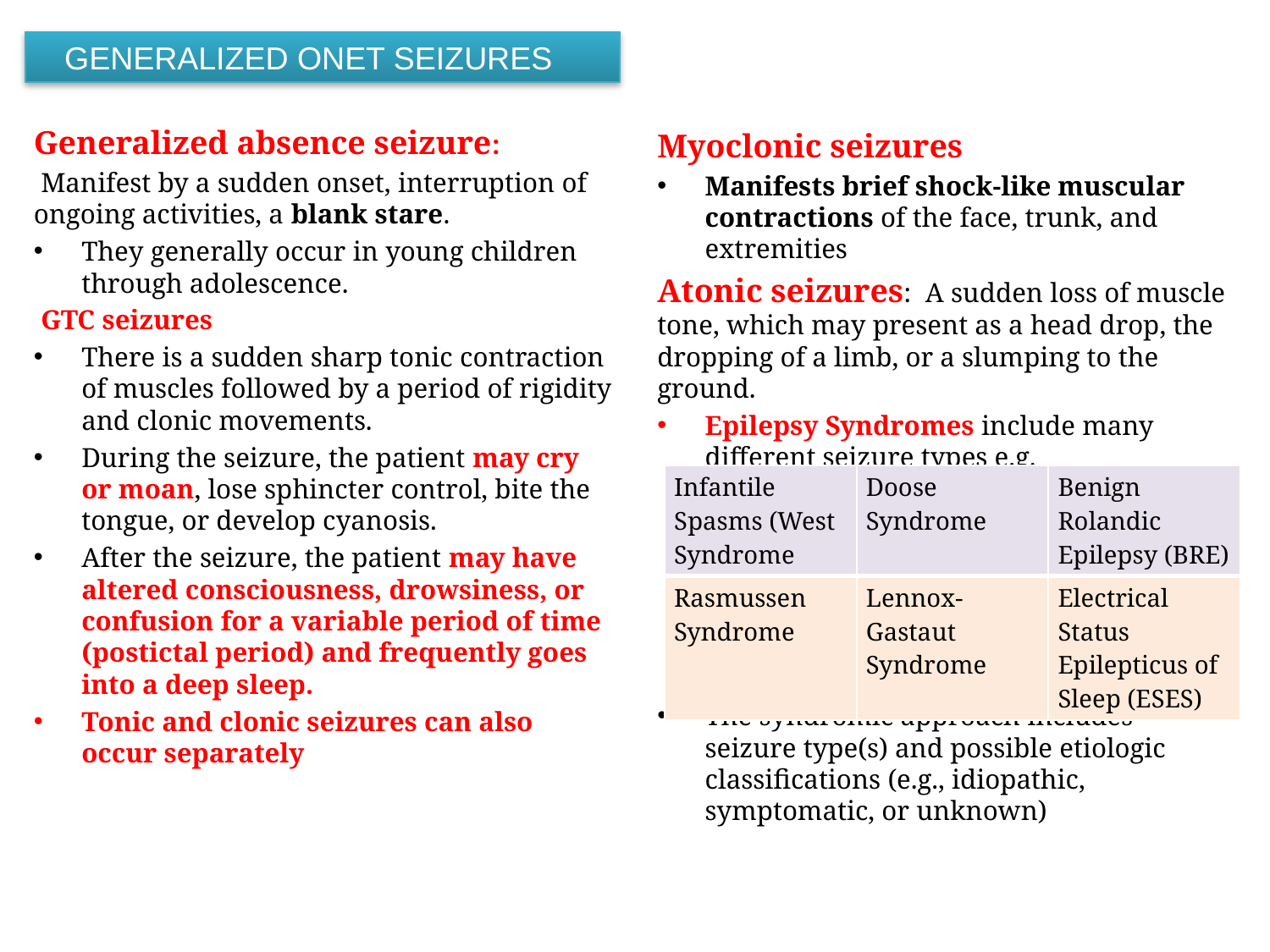

GENERALIZED ONET SEIZURES
Generalized absence seizure:
 Manifest by a sudden onset, interruption of ongoing activities, a blank stare.
They generally occur in young children through adolescence.
 GTC seizures
There is a sudden sharp tonic contraction of muscles followed by a period of rigidity and clonic movements.
During the seizure, the patient may cry or moan, lose sphincter control, bite the tongue, or develop cyanosis.
After the seizure, the patient may have altered consciousness, drowsiness, or confusion for a variable period of time (postictal period) and frequently goes into a deep sleep.
Tonic and clonic seizures can also occur separately

Myoclonic seizures
Manifests brief shock-like muscular contractions of the face, trunk, and extremities
Atonic seizures:  A sudden loss of muscle tone, which may present as a head drop, the dropping of a limb, or a slumping to the ground.
Epilepsy Syndromes include many different seizure types e.g.

The syndromic approach includes seizure type(s) and possible etiologic classifications (e.g., idiopathic, symptomatic, or unknown)
| Infantile Spasms (West Syndrome | Doose Syndrome | Benign Rolandic Epilepsy (BRE) |
| --- | --- | --- |
| Rasmussen Syndrome | Lennox-Gastaut Syndrome | Electrical Status Epilepticus of Sleep (ESES) |